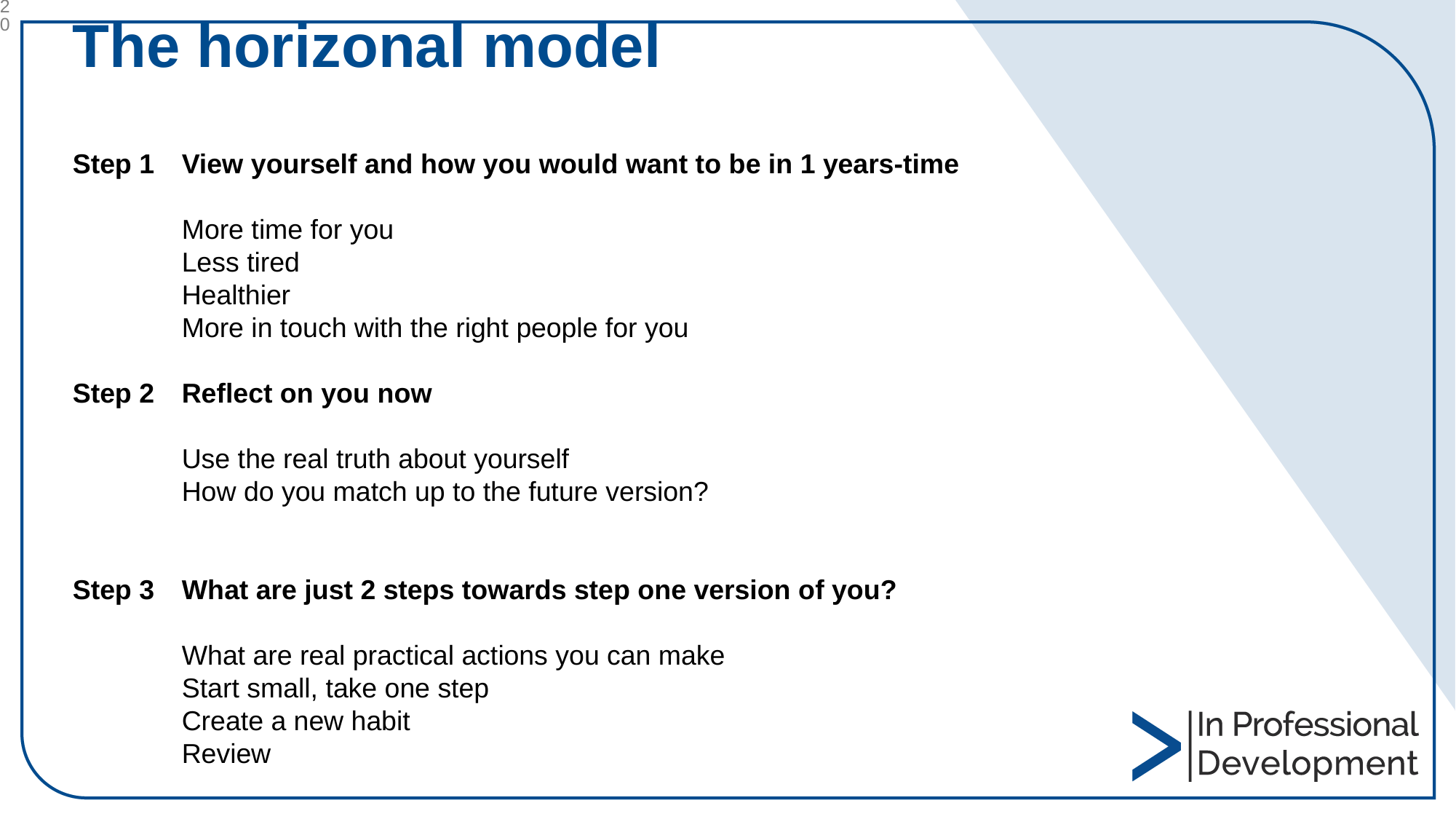

20
# The horizonal model

Step 1 	View yourself and how you would want to be in 1 years-time

	More time for you
	Less tired
	Healthier
	More in touch with the right people for you

Step 2 	Reflect on you now

	Use the real truth about yourself
	How do you match up to the future version?

Step 3 	What are just 2 steps towards step one version of you?

	What are real practical actions you can make
	Start small, take one step
	Create a new habit
	Review